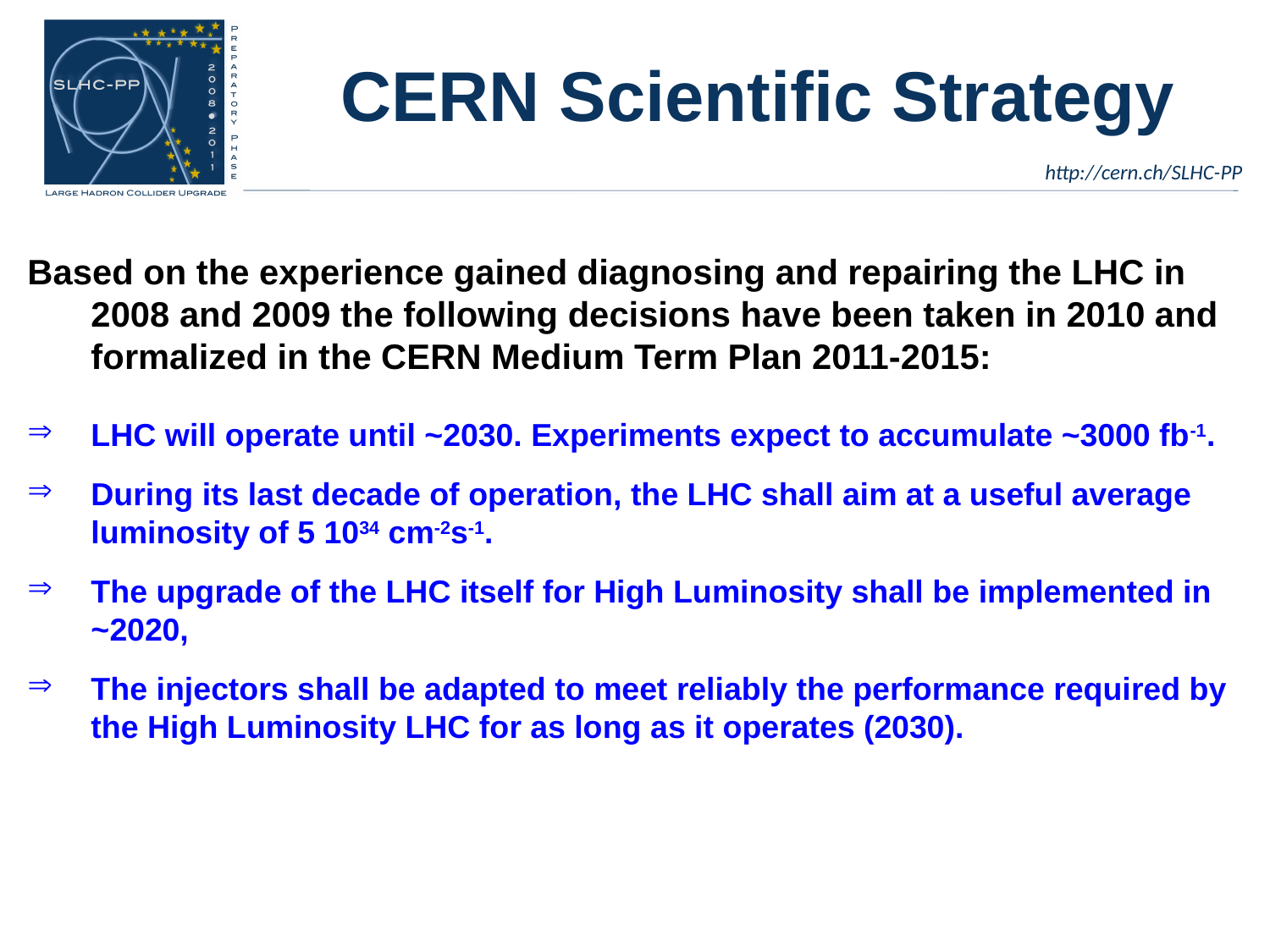

# CERN Scientific Strategy
Based on the experience gained diagnosing and repairing the LHC in 2008 and 2009 the following decisions have been taken in 2010 and formalized in the CERN Medium Term Plan 2011-2015:

LHC will operate until ~2030. Experiments expect to accumulate ~3000 fb-1.
During its last decade of operation, the LHC shall aim at a useful average luminosity of 5 1034 cm-2s-1.
The upgrade of the LHC itself for High Luminosity shall be implemented in ~2020,
The injectors shall be adapted to meet reliably the performance required by the High Luminosity LHC for as long as it operates (2030).